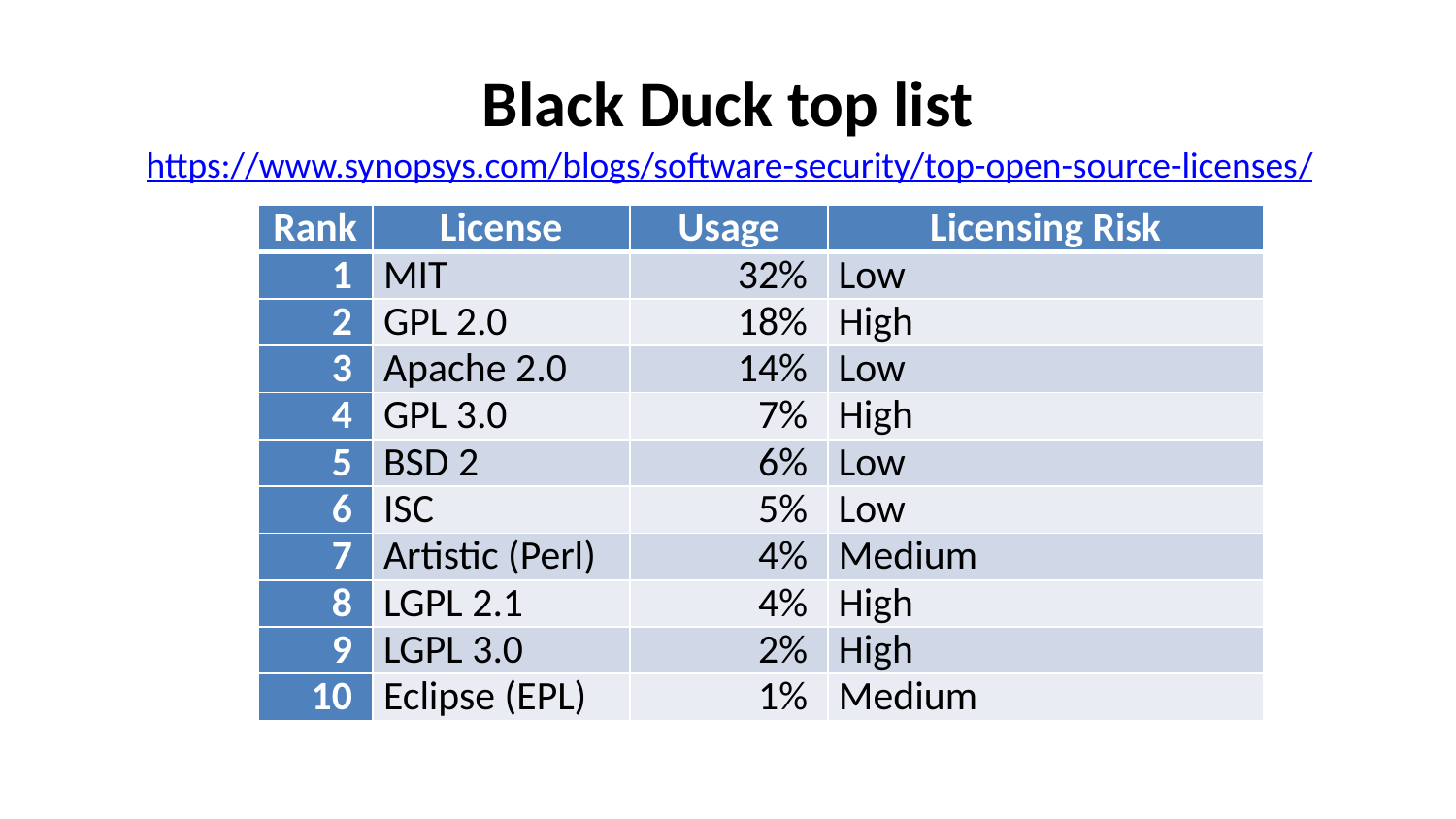

# Black Duck top list
https://www.synopsys.com/blogs/software-security/top-open-source-licenses/
| Rank | License | Usage | Licensing Risk |
| --- | --- | --- | --- |
| 1 | MIT | 32% | Low |
| 2 | GPL 2.0 | 18% | High |
| 3 | Apache 2.0 | 14% | Low |
| 4 | GPL 3.0 | 7% | High |
| 5 | BSD 2 | 6% | Low |
| 6 | ISC | 5% | Low |
| 7 | Artistic (Perl) | 4% | Medium |
| 8 | LGPL 2.1 | 4% | High |
| 9 | LGPL 3.0 | 2% | High |
| 10 | Eclipse (EPL) | 1% | Medium |